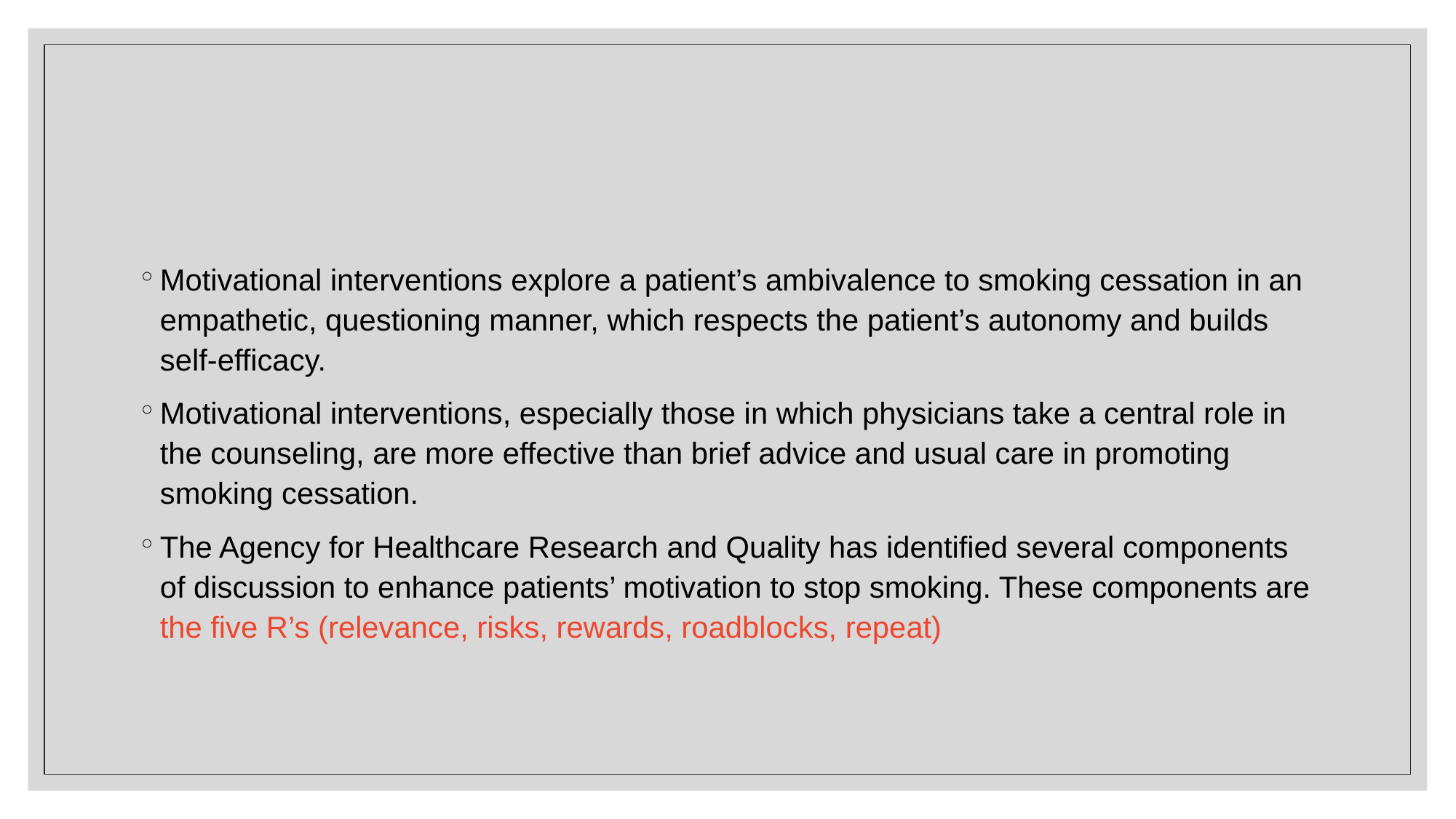

#
Motivational interventions explore a patient’s ambivalence to smoking cessation in an empathetic, questioning manner, which respects the patient’s autonomy and builds self-efficacy.
Motivational interventions, especially those in which physicians take a central role in the counseling, are more effective than brief advice and usual care in promoting smoking cessation.
The Agency for Healthcare Research and Quality has identified several components of discussion to enhance patients’ motivation to stop smoking. These components are the five R’s (relevance, risks, rewards, roadblocks, repeat)